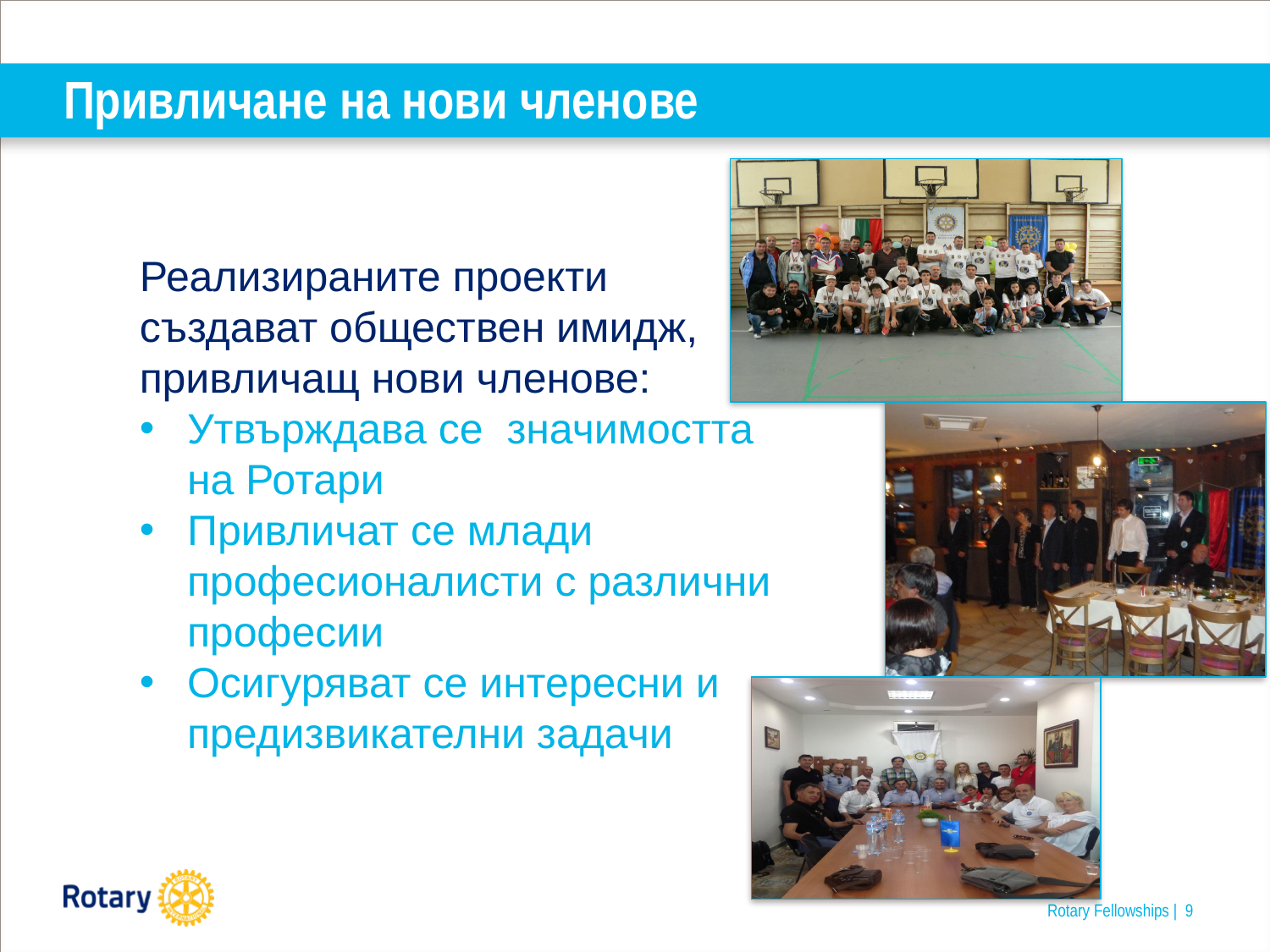

# Привличане на нови членове

Реализираните проекти създават обществен имидж, привличащ нови членове:
Утвърждава се  значимостта на Ротари
Привличат се млади професионалисти с различни професии
Осигуряват се интересни и предизвикателни задачи